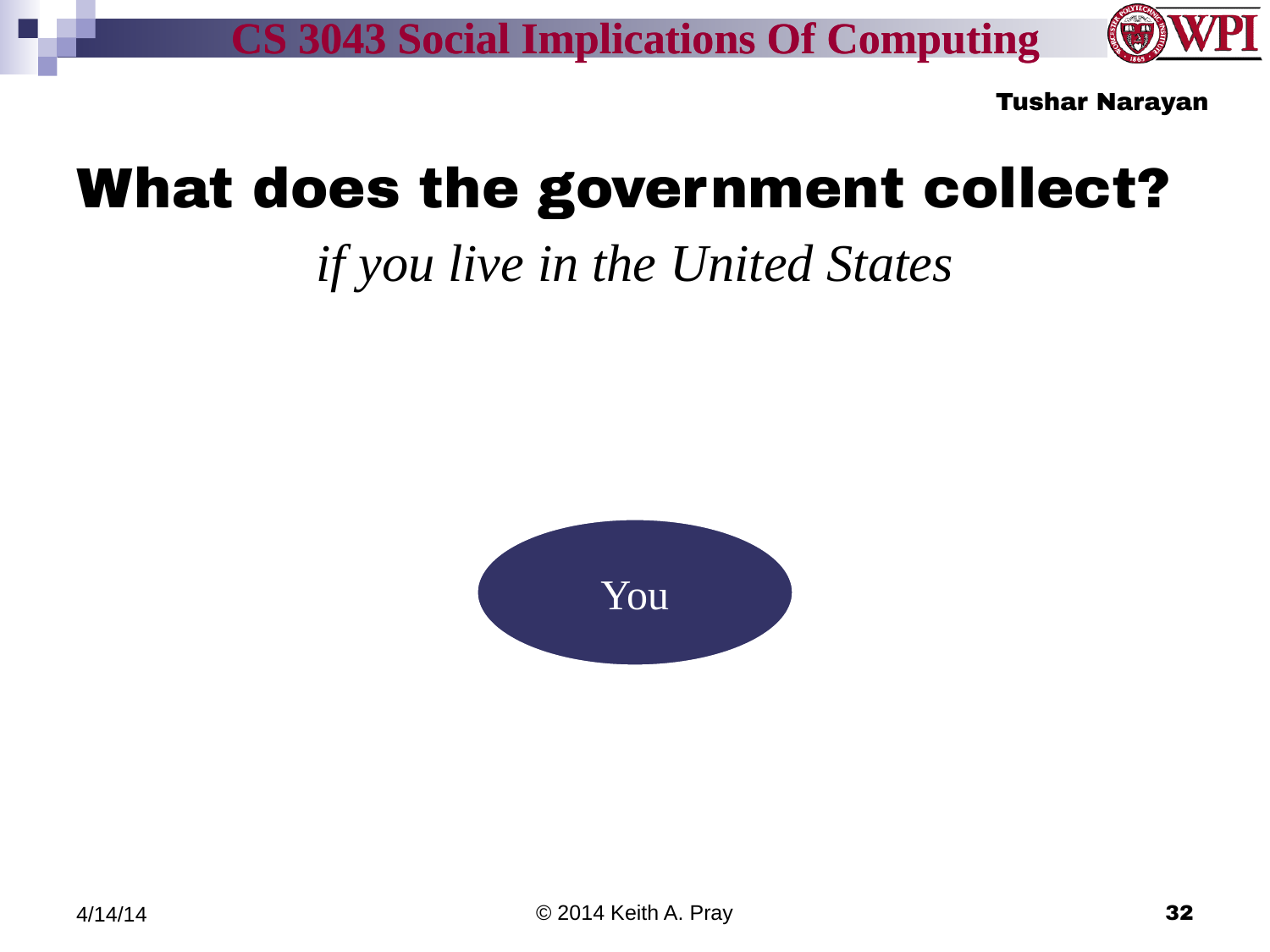

Tushar Narayan
# What does the government collect?
if you live in the United States
You
4/14/14
© 2014 Keith A. Pray
32